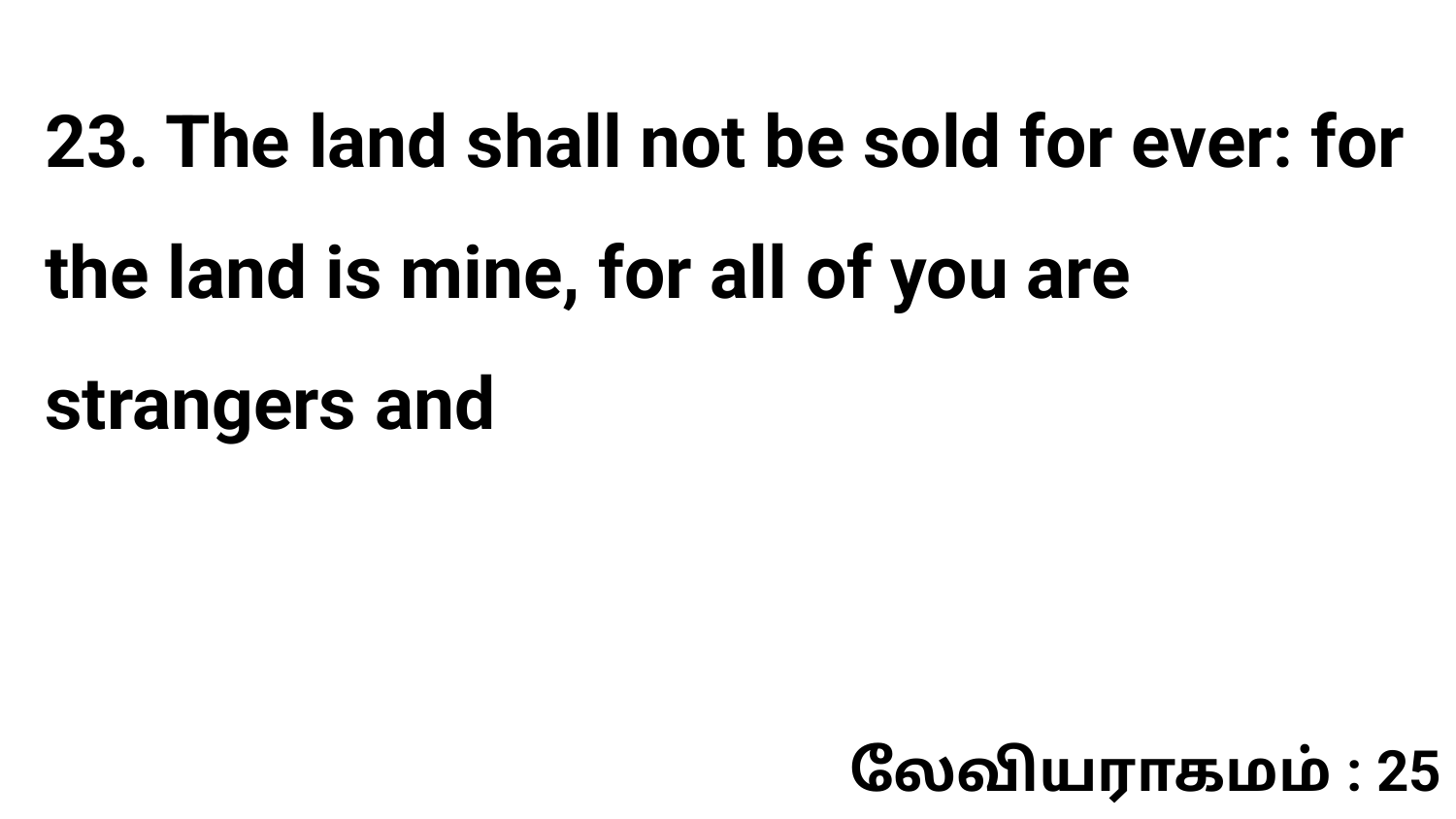

23. The land shall not be sold for ever: for the land is mine, for all of you are strangers and
லேவியராகமம் : 25